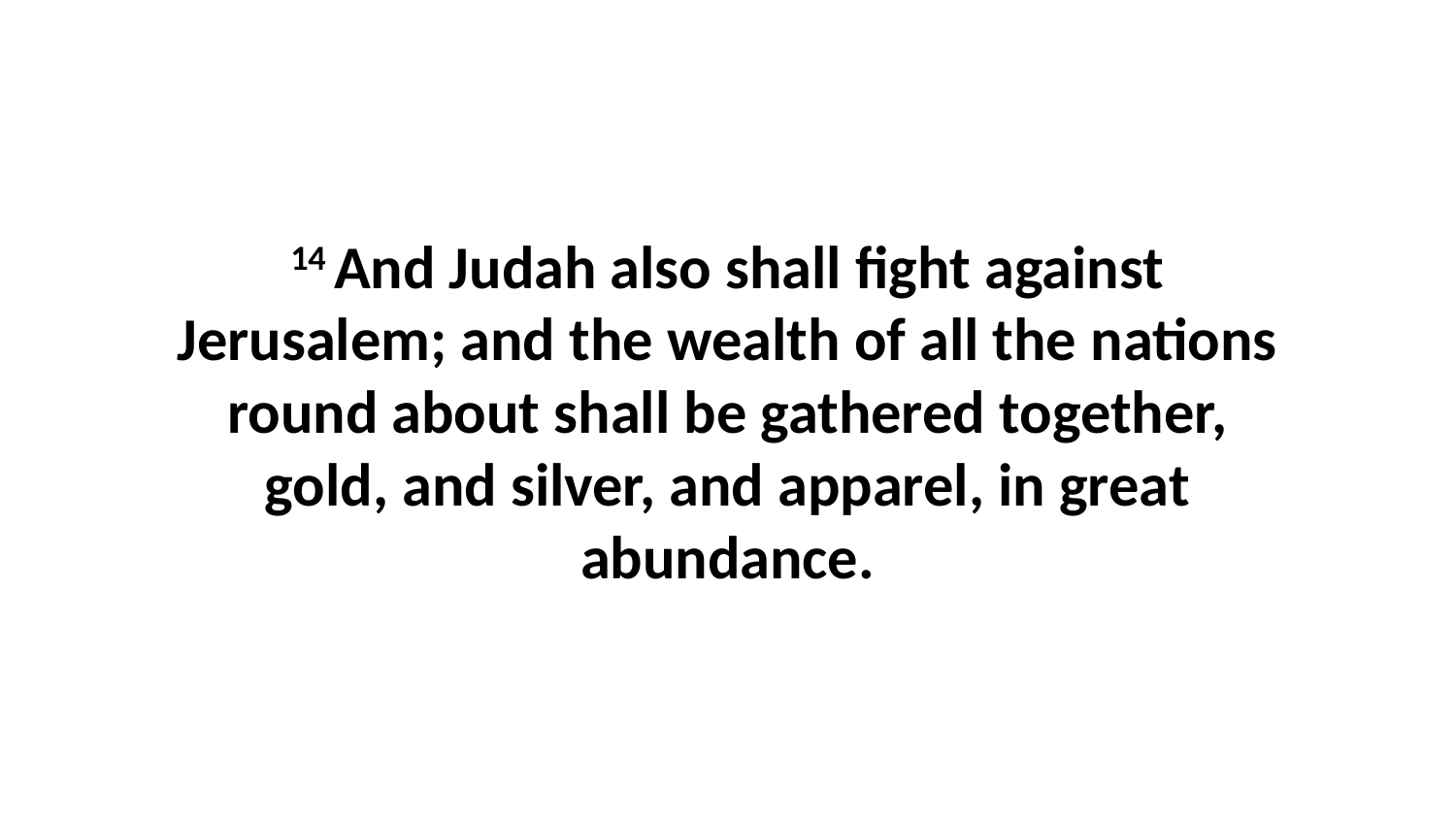

14 And Judah also shall fight against Jerusalem; and the wealth of all the nations round about shall be gathered together, gold, and silver, and apparel, in great abundance.